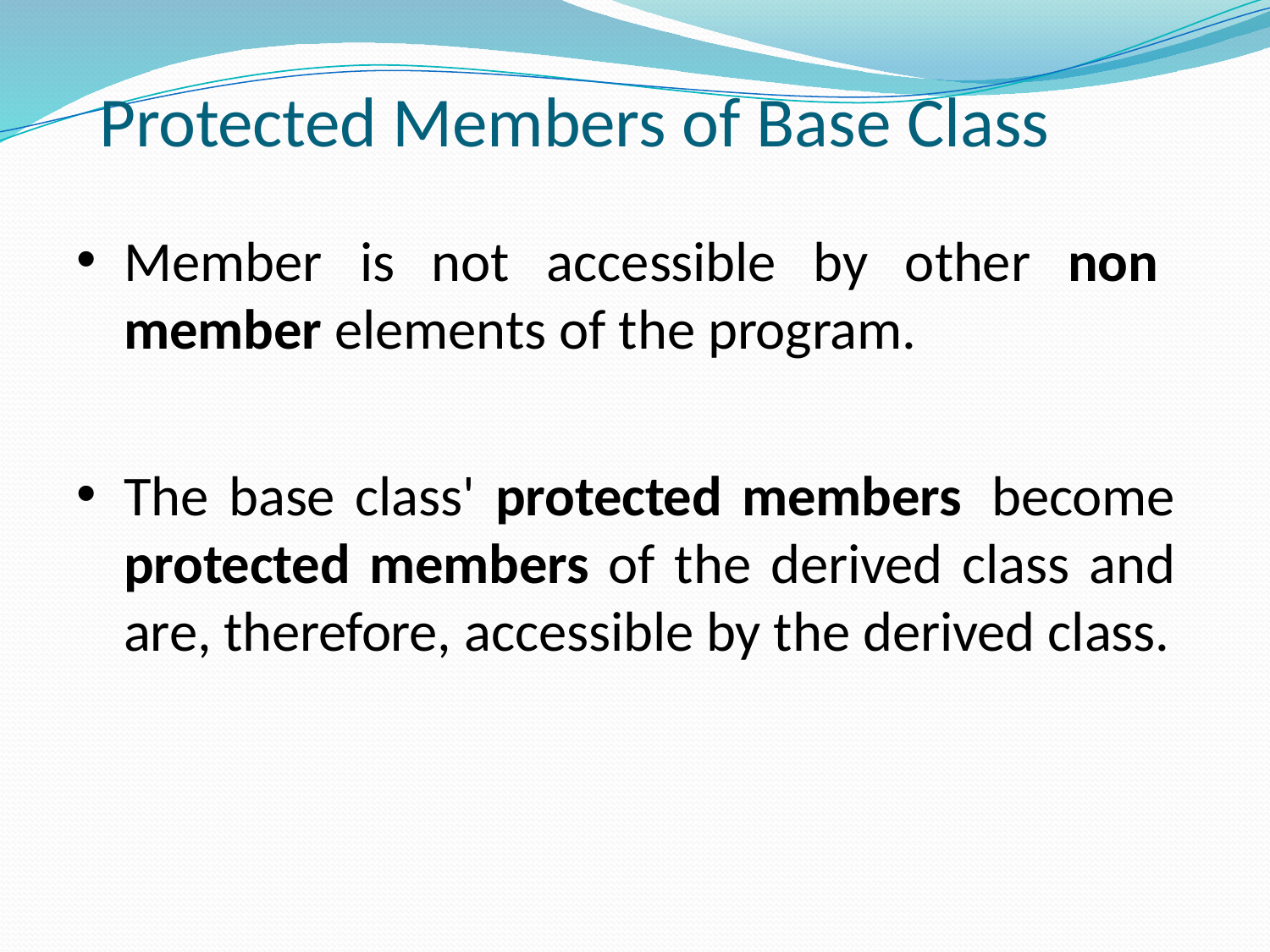

# Protected Members of Base Class
Member is not accessible by other non  member elements of the program.

The base class' protected members become  protected members of the derived class and  are, therefore, accessible by the derived class.